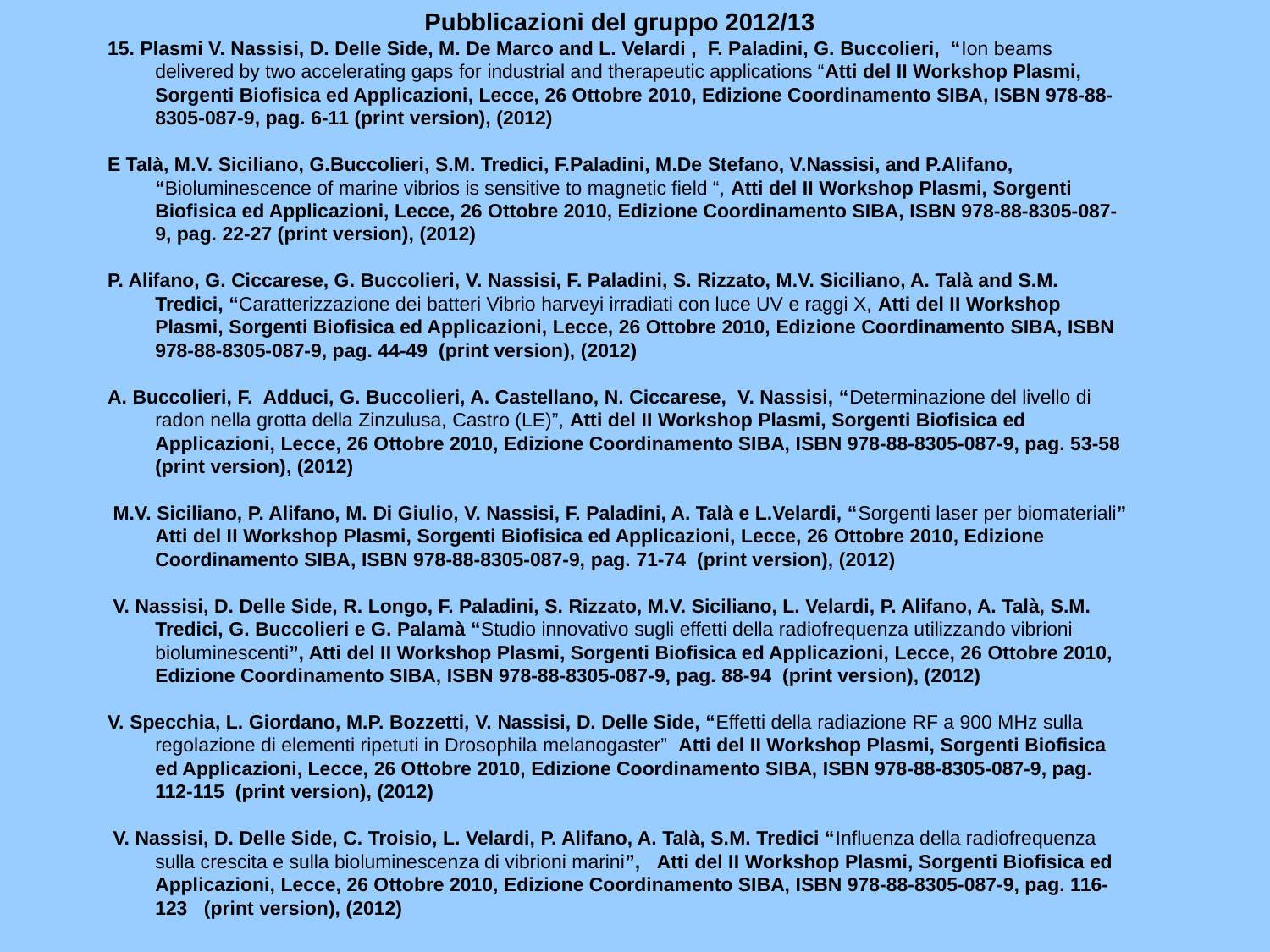

Pubblicazioni del gruppo 2012/13
15. Plasmi V. Nassisi, D. Delle Side, M. De Marco and L. Velardi ,  F. Paladini, G. Buccolieri,  “Ion beams delivered by two accelerating gaps for industrial and therapeutic applications “Atti del II Workshop Plasmi, Sorgenti Biofisica ed Applicazioni, Lecce, 26 Ottobre 2010, Edizione Coordinamento SIBA, ISBN 978-88-8305-087-9, pag. 6-11 (print version), (2012)

E Talà, M.V. Siciliano, G.Buccolieri, S.M. Tredici, F.Paladini, M.De Stefano, V.Nassisi, and P.Alifano, “Bioluminescence of marine vibrios is sensitive to magnetic field “, Atti del II Workshop Plasmi, Sorgenti Biofisica ed Applicazioni, Lecce, 26 Ottobre 2010, Edizione Coordinamento SIBA, ISBN 978-88-8305-087-9, pag. 22-27 (print version), (2012)

P. Alifano, G. Ciccarese, G. Buccolieri, V. Nassisi, F. Paladini, S. Rizzato, M.V. Siciliano, A. Talà and S.M. Tredici, “Caratterizzazione dei batteri Vibrio harveyi irradiati con luce UV e raggi X, Atti del II Workshop Plasmi, Sorgenti Biofisica ed Applicazioni, Lecce, 26 Ottobre 2010, Edizione Coordinamento SIBA, ISBN 978-88-8305-087-9, pag. 44-49  (print version), (2012)

A. Buccolieri, F.  Adduci, G. Buccolieri, A. Castellano, N. Ciccarese,  V. Nassisi, “Determinazione del livello di radon nella grotta della Zinzulusa, Castro (LE)”, Atti del II Workshop Plasmi, Sorgenti Biofisica ed Applicazioni, Lecce, 26 Ottobre 2010, Edizione Coordinamento SIBA, ISBN 978-88-8305-087-9, pag. 53-58  (print version), (2012)

 M.V. Siciliano, P. Alifano, M. Di Giulio, V. Nassisi, F. Paladini, A. Talà e L.Velardi, “Sorgenti laser per biomateriali” Atti del II Workshop Plasmi, Sorgenti Biofisica ed Applicazioni, Lecce, 26 Ottobre 2010, Edizione Coordinamento SIBA, ISBN 978-88-8305-087-9, pag. 71-74  (print version), (2012)

 V. Nassisi, D. Delle Side, R. Longo, F. Paladini, S. Rizzato, M.V. Siciliano, L. Velardi, P. Alifano, A. Talà, S.M. Tredici, G. Buccolieri e G. Palamà “Studio innovativo sugli effetti della radiofrequenza utilizzando vibrioni bioluminescenti”, Atti del II Workshop Plasmi, Sorgenti Biofisica ed Applicazioni, Lecce, 26 Ottobre 2010, Edizione Coordinamento SIBA, ISBN 978-88-8305-087-9, pag. 88-94  (print version), (2012)

V. Specchia, L. Giordano, M.P. Bozzetti, V. Nassisi, D. Delle Side, “Effetti della radiazione RF a 900 MHz sulla regolazione di elementi ripetuti in Drosophila melanogaster”  Atti del II Workshop Plasmi, Sorgenti Biofisica ed Applicazioni, Lecce, 26 Ottobre 2010, Edizione Coordinamento SIBA, ISBN 978-88-8305-087-9, pag. 112-115  (print version), (2012)

 V. Nassisi, D. Delle Side, C. Troisio, L. Velardi, P. Alifano, A. Talà, S.M. Tredici “Influenza della radiofrequenza sulla crescita e sulla bioluminescenza di vibrioni marini”,   Atti del II Workshop Plasmi, Sorgenti Biofisica ed Applicazioni, Lecce, 26 Ottobre 2010, Edizione Coordinamento SIBA, ISBN 978-88-8305-087-9, pag. 116-123   (print version), (2012)